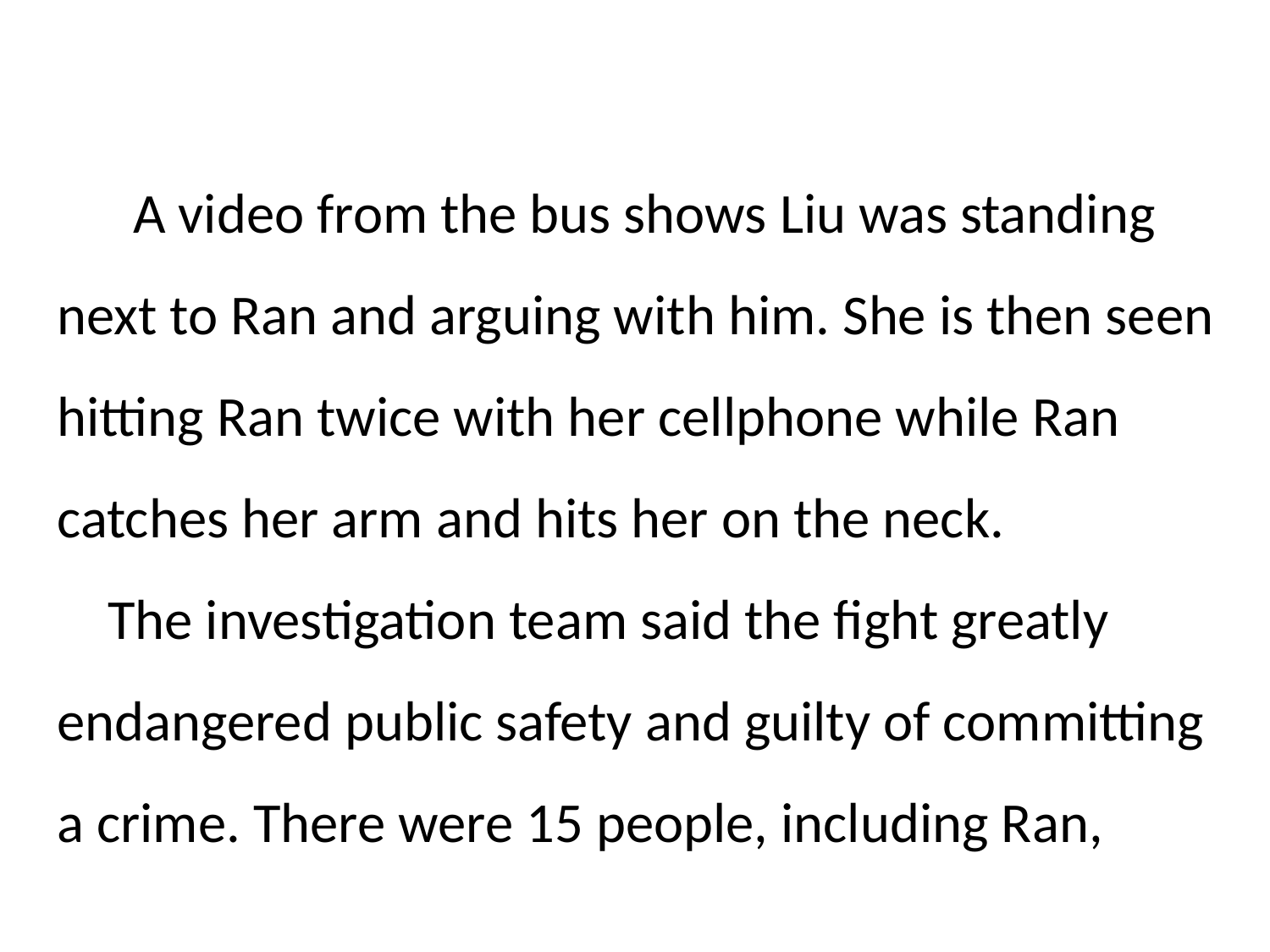

A video from the bus shows Liu was standing next to Ran and arguing with him. She is then seen hitting Ran twice with her cellphone while Ran catches her arm and hits her on the neck.
    The investigation team said the fight greatly endangered public safety and guilty of committing a crime. There were 15 people, including Ran,